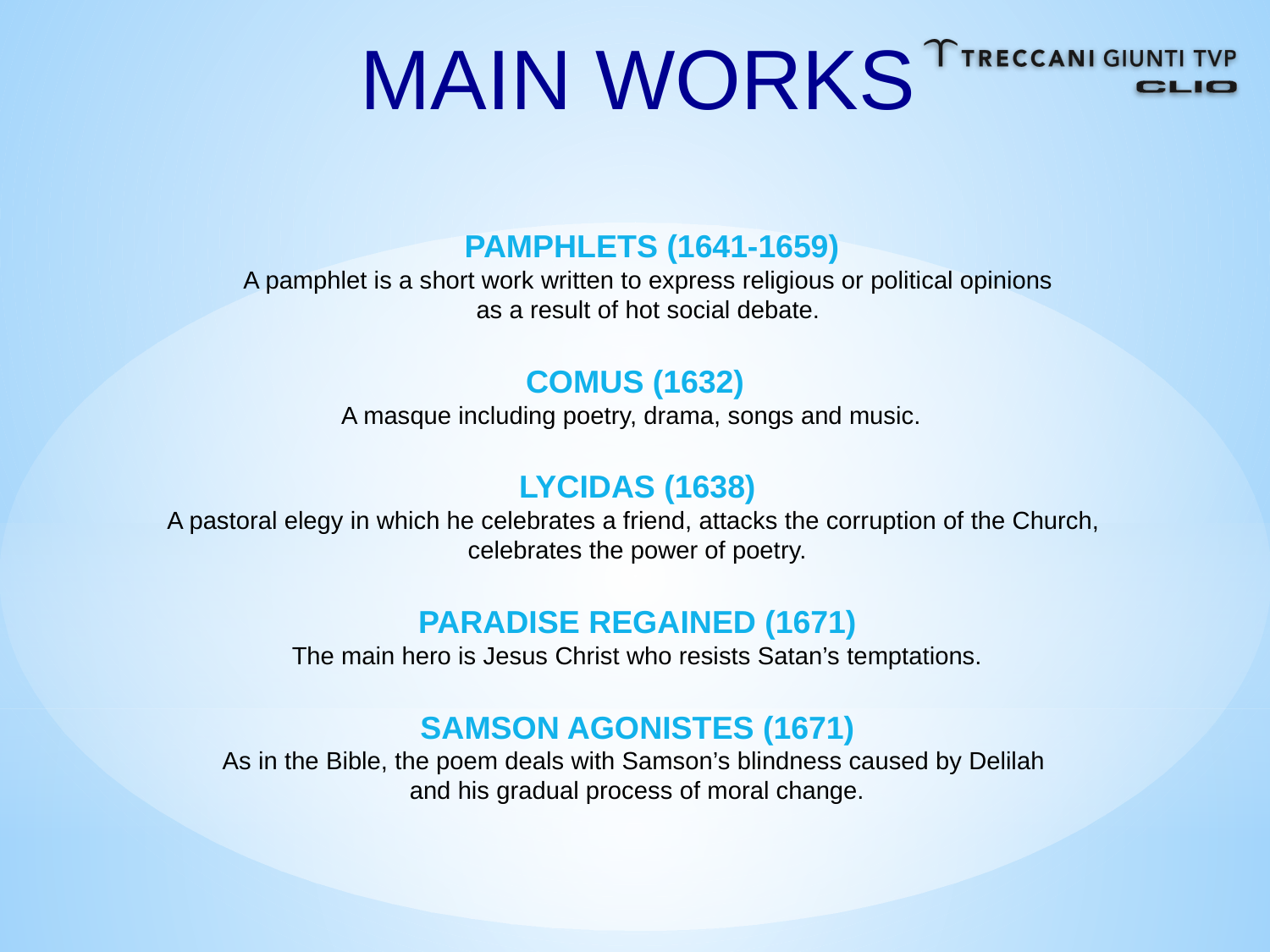

MAIN WORKS
PAMPHLETS (1641-1659)
A pamphlet is a short work written to express religious or political opinions
as a result of hot social debate.
COMUS (1632)
A masque including poetry, drama, songs and music.
LYCIDAS (1638)
A pastoral elegy in which he celebrates a friend, attacks the corruption of the Church,
celebrates the power of poetry.
PARADISE REGAINED (1671)
The main hero is Jesus Christ who resists Satan’s temptations.
SAMSON AGONISTES (1671)
As in the Bible, the poem deals with Samson’s blindness caused by Delilah
and his gradual process of moral change.